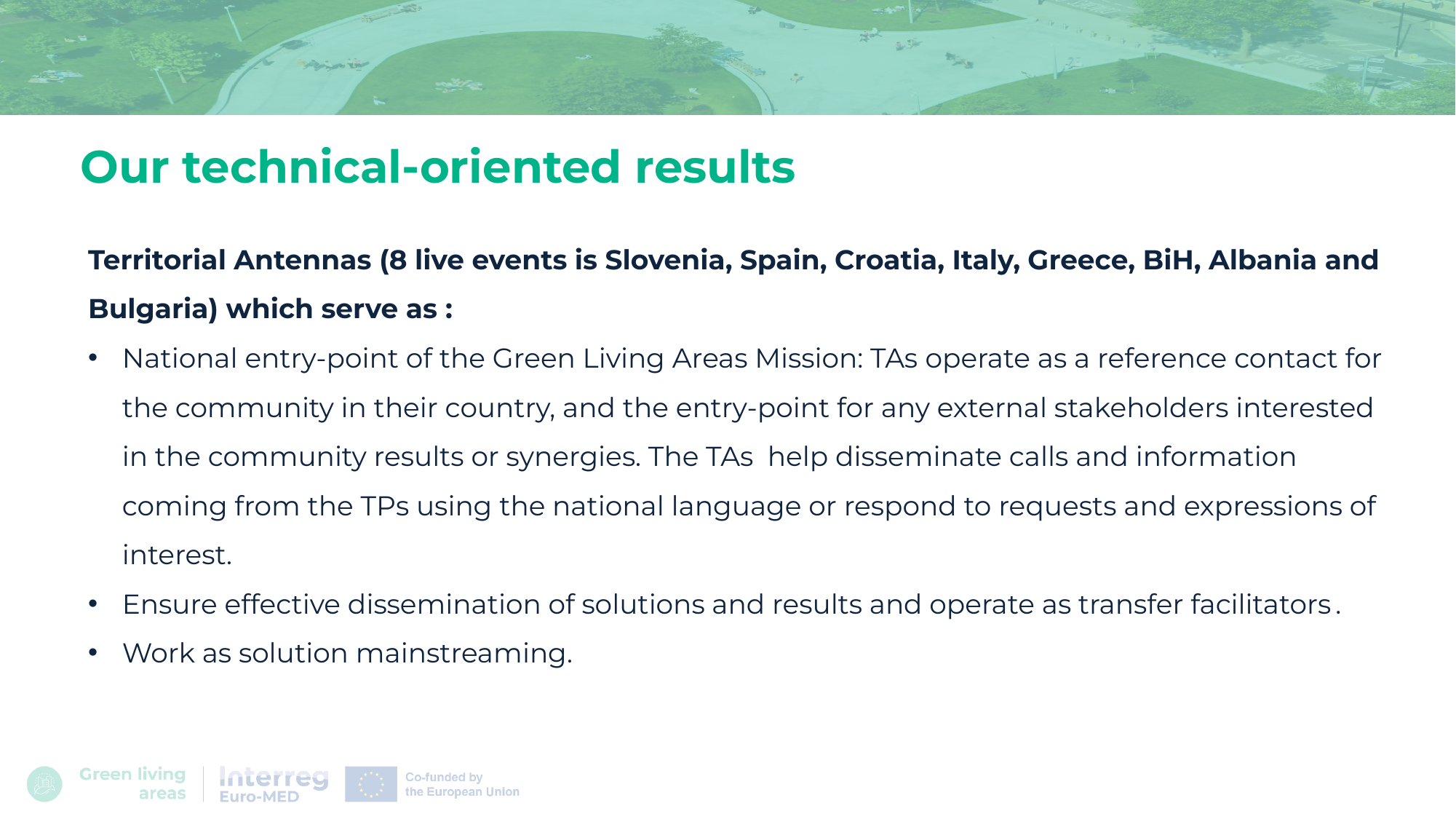

Our technical-oriented results

Territorial Antennas (8 live events is Slovenia, Spain, Croatia, Italy, Greece, BiH, Albania and Bulgaria) which serve as :
National entry-point of the Green Living Areas Mission: TAs operate as a reference contact for the community in their country, and the entry-point for any external stakeholders interested in the community results or synergies. The TAs  help disseminate calls and information coming from the TPs using the national language or respond to requests and expressions of interest.
Ensure effective dissemination of solutions and results and operate as transfer facilitators .
Work as solution mainstreaming.